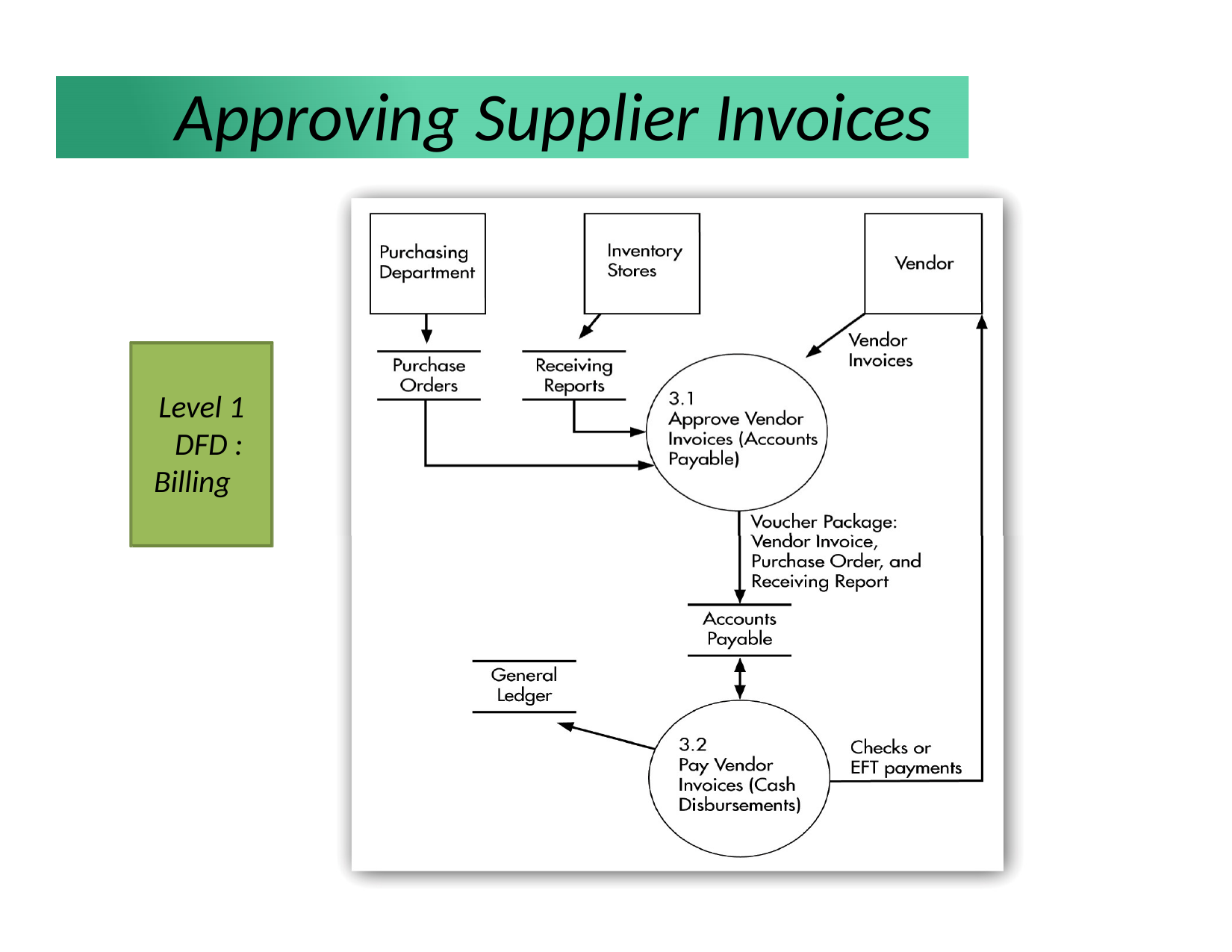

# Approving Supplier Invoices

Level 1  DFD :
Billing